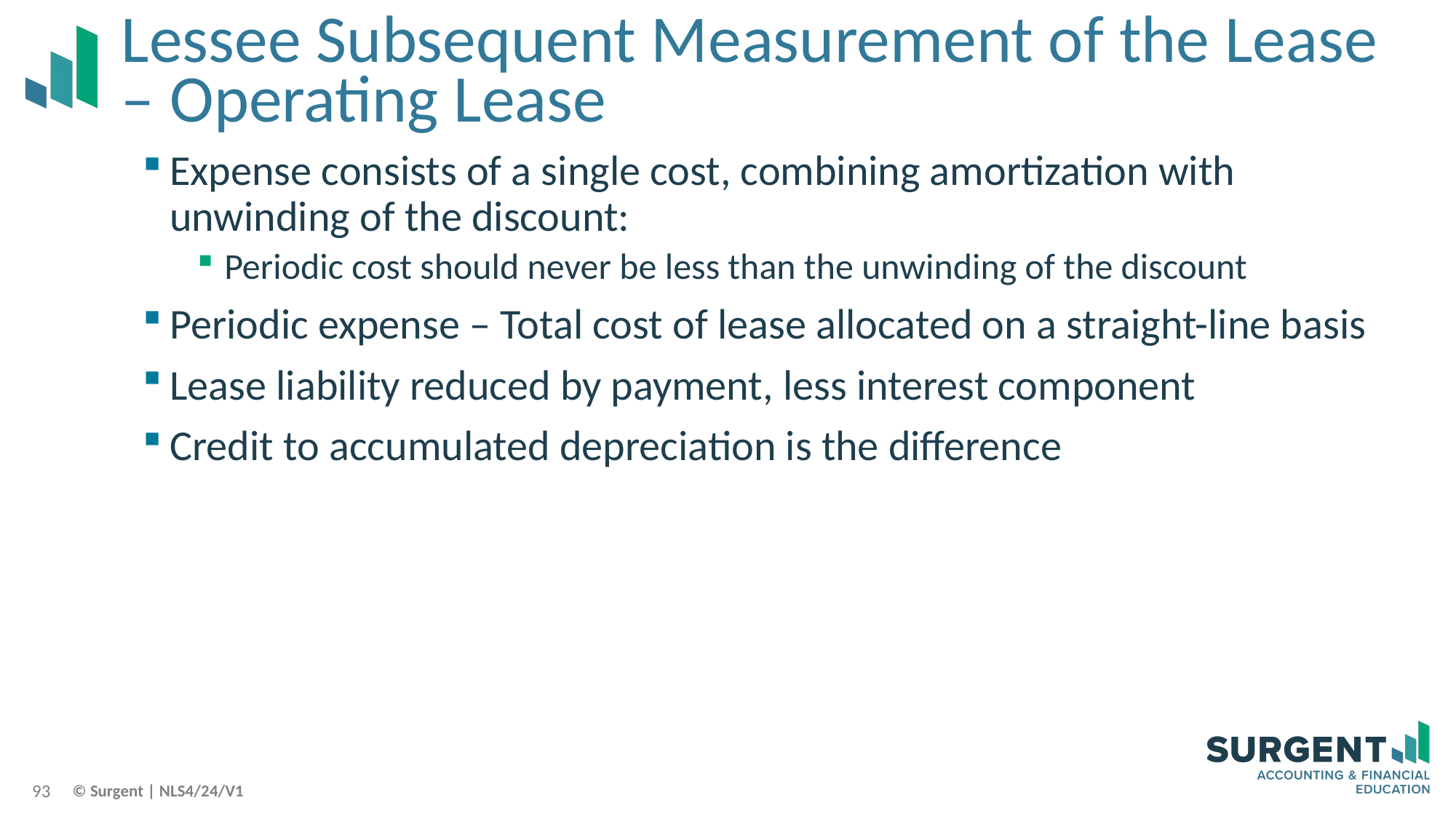

# Lessee Subsequent Measurement of the Lease – Operating Lease
Expense consists of a single cost, combining amortization with unwinding of the discount:
Periodic cost should never be less than the unwinding of the discount
Periodic expense – Total cost of lease allocated on a straight-line basis
Lease liability reduced by payment, less interest component
Credit to accumulated depreciation is the difference
93
© Surgent | NLS4/24/V1